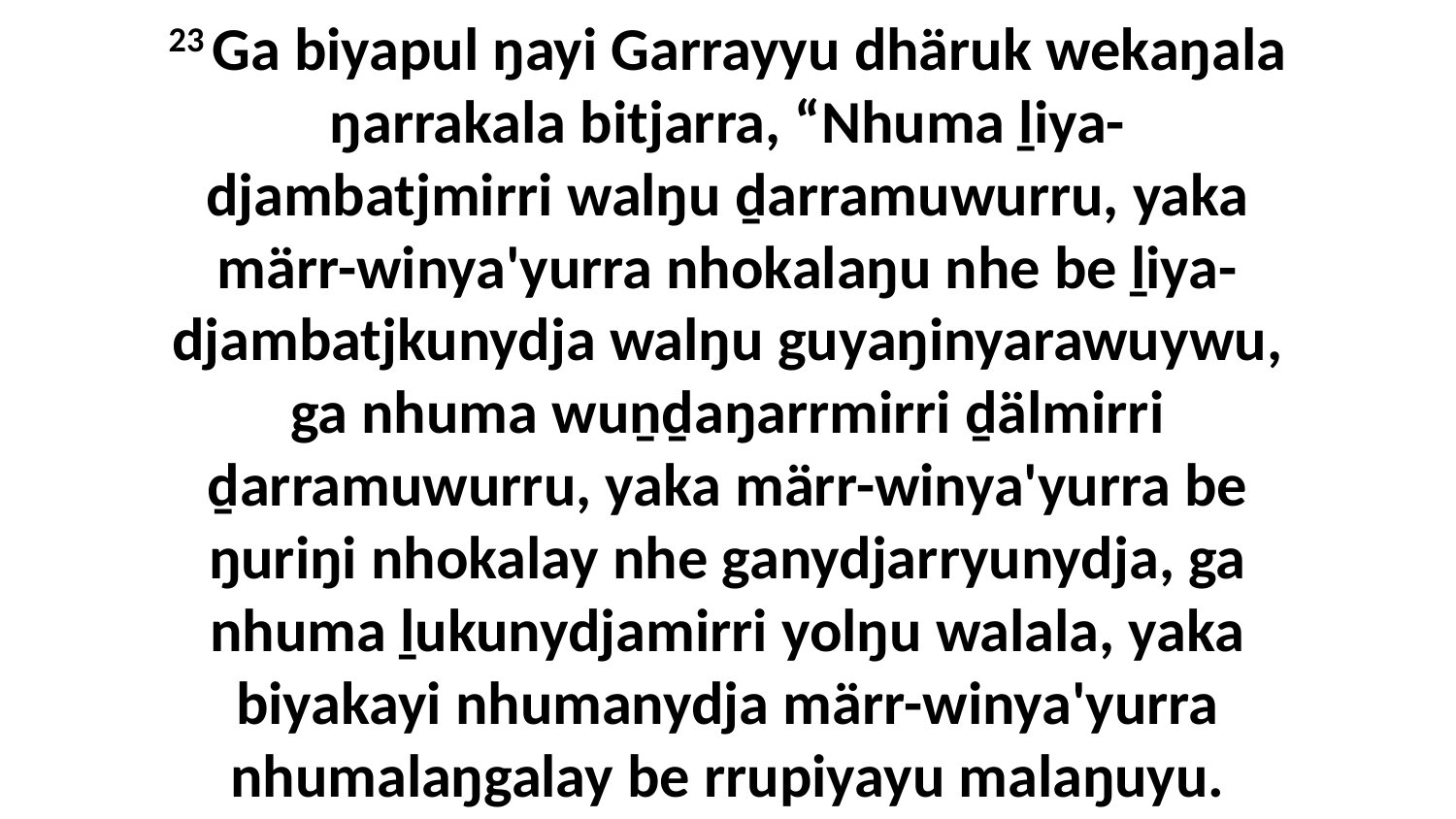

23 Ga biyapul ŋayi Garrayyu dhäruk wekaŋala ŋarrakala bitjarra, “Nhuma ḻiya-djambatjmirri walŋu ḏarramuwurru, yaka märr-winya'yurra nhokalaŋu nhe be ḻiya-djambatjkunydja walŋu guyaŋinyarawuywu, ga nhuma wuṉḏaŋarrmirri ḏälmirri ḏarramuwurru, yaka märr-winya'yurra be ŋuriŋi nhokalay nhe ganydjarryunydja, ga nhuma ḻukunydjamirri yolŋu walala, yaka biyakayi nhumanydja märr-winya'yurra nhumalaŋgalay be rrupiyayu malaŋuyu.